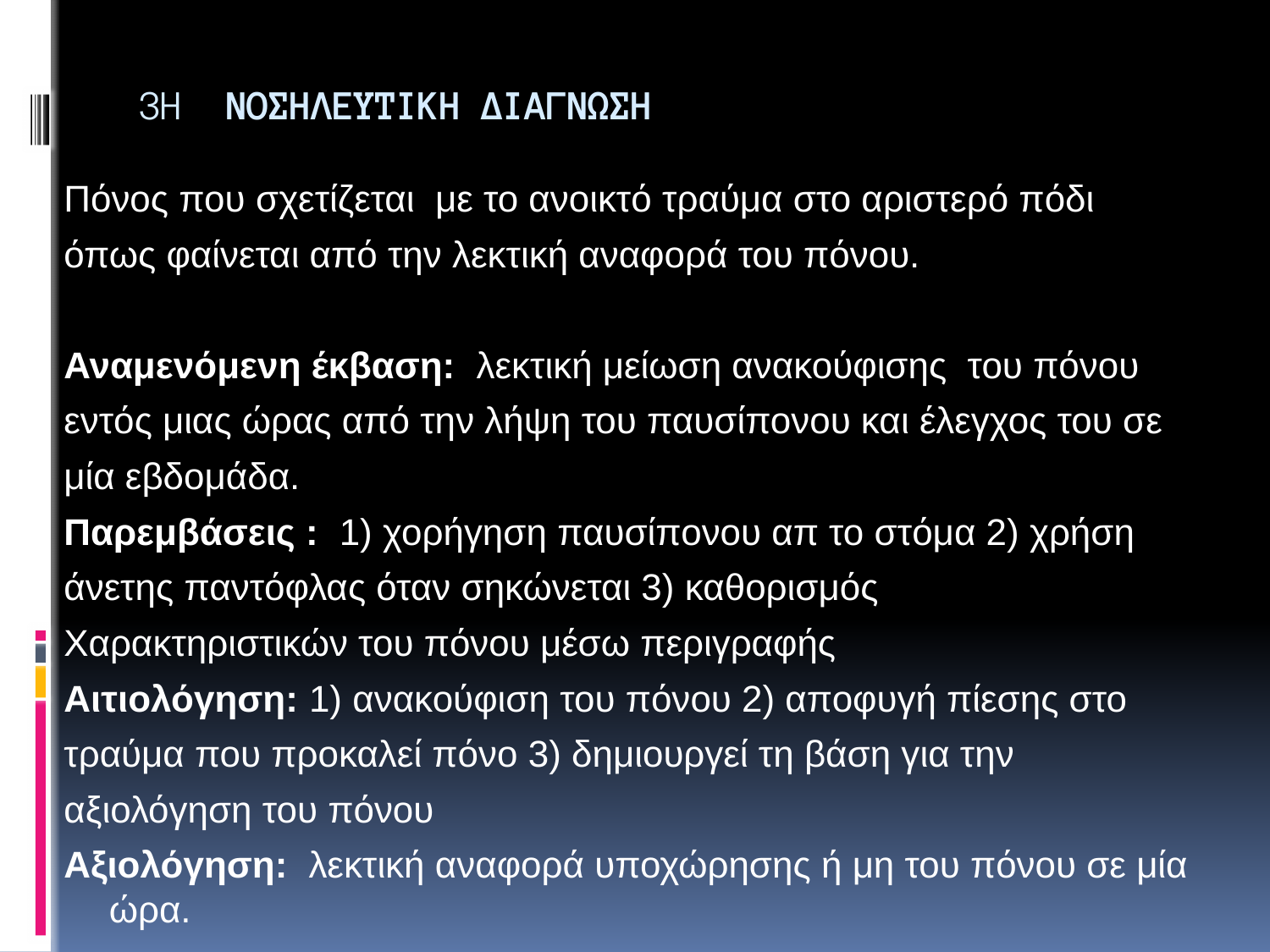

# 3Η  ΝΟΣΗΛΕΥΤΙΚΗ ΔΙΑΓΝΩΣΗ
Πόνος που σχετίζεται  με το ανοικτό τραύμα στο αριστερό πόδι
όπως φαίνεται από την λεκτική αναφορά του πόνου.

Αναμενόμενη έκβαση:  λεκτική μείωση ανακούφισης  του πόνου
εντός μιας ώρας από την λήψη του παυσίπονου και έλεγχος του σε
μία εβδομάδα.
Παρεμβάσεις :  1) χορήγηση παυσίπονου απ το στόμα 2) χρήση
άνετης παντόφλας όταν σηκώνεται 3) καθορισμός
Χαρακτηριστικών του πόνου μέσω περιγραφής
Αιτιολόγηση: 1) ανακούφιση του πόνου 2) αποφυγή πίεσης στο
τραύμα που προκαλεί πόνο 3) δημιουργεί τη βάση για την
αξιολόγηση του πόνου
Αξιολόγηση:  λεκτική αναφορά υποχώρησης ή μη του πόνου σε μία ώρα.